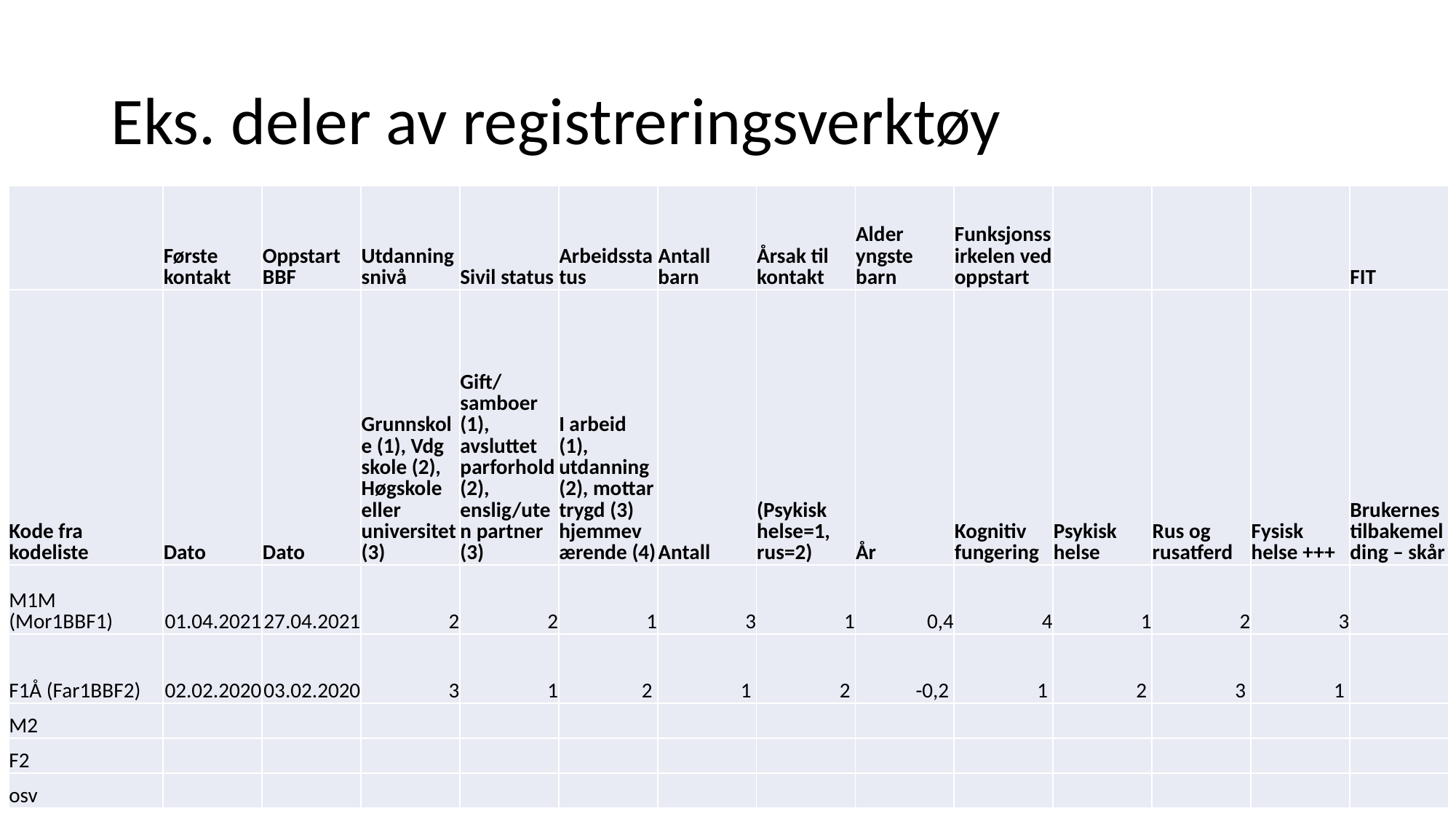

# Eks. deler av registreringsverktøy
|  | Første kontakt | Oppstart BBF | Utdanningsnivå | Sivil status | Arbeidsstatus | Antall barn | Årsak til kontakt | Alder yngste barn | Funksjonssirkelen ved oppstart |  |  |  | FIT |
| --- | --- | --- | --- | --- | --- | --- | --- | --- | --- | --- | --- | --- | --- |
| Kode fra kodeliste | Dato | Dato | Grunnskole (1), Vdg skole (2), Høgskole eller universitet (3) | Gift/samboer (1), avsluttet parforhold (2), enslig/uten partner (3) | I arbeid (1), utdanning (2), mottar trygd (3) hjemmeværende (4) | Antall | (Psykisk helse=1, rus=2) | År | Kognitiv fungering | Psykisk helse | Rus og rusatferd | Fysisk helse +++ | Brukernes tilbakemelding – skår |
| M1M (Mor1BBF1) | 01.04.2021 | 27.04.2021 | 2 | 2 | 1 | 3 | 1 | 0,4 | 4 | 1 | 2 | 3 |  |
| F1Å (Far1BBF2) | 02.02.2020 | 03.02.2020 | 3 | 1 | 2 | 1 | 2 | -0,2 | 1 | 2 | 3 | 1 |  |
| M2 |  |  |  |  |  |  |  |  |  |  |  |  |  |
| F2 |  |  |  |  |  |  |  |  |  |  |  |  |  |
| osv |  |  |  |  |  |  |  |  |  |  |  |  |  |